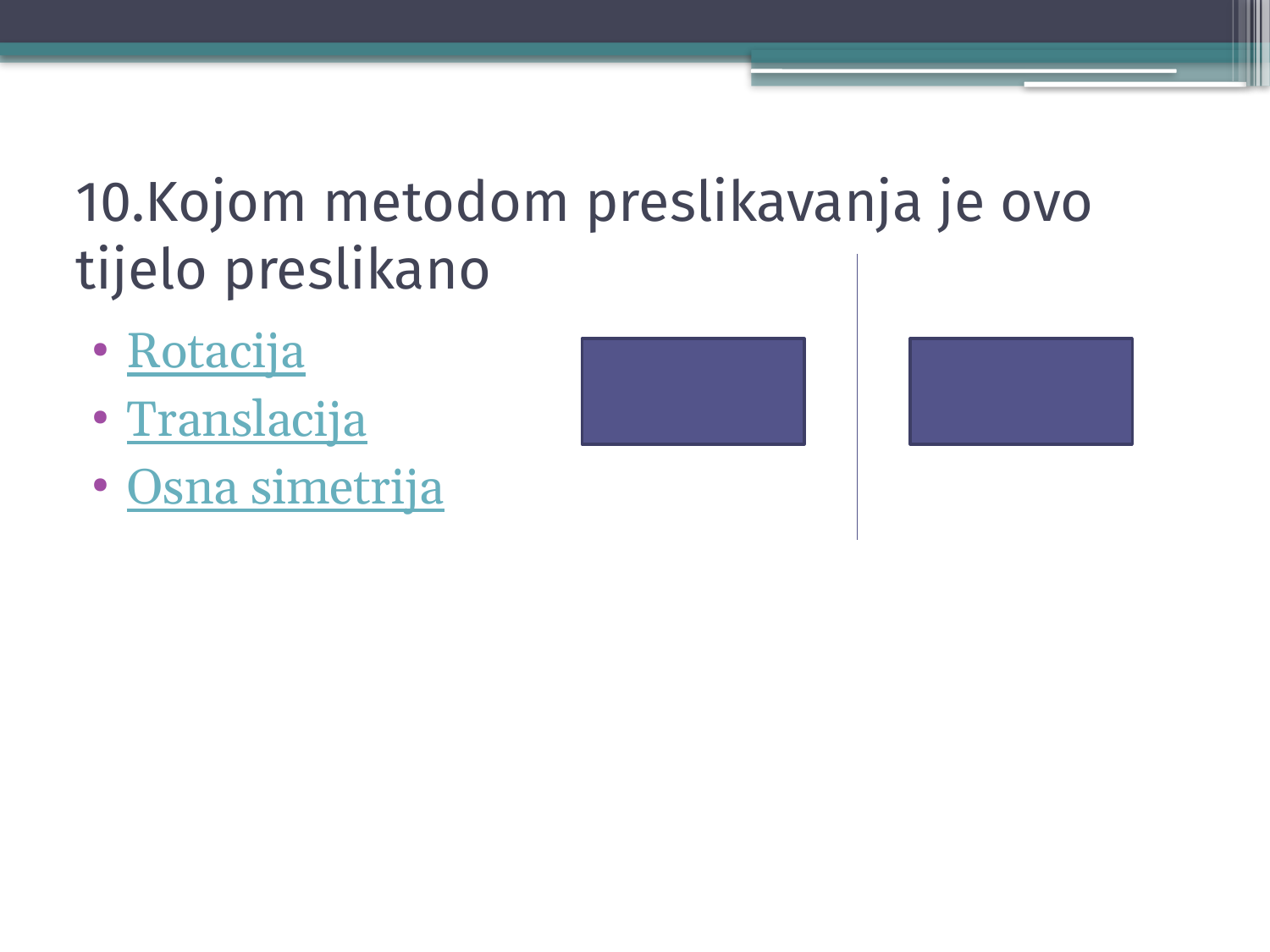

# 10.Kojom metodom preslikavanja je ovo tijelo preslikano
Rotacija
Translacija
Osna simetrija